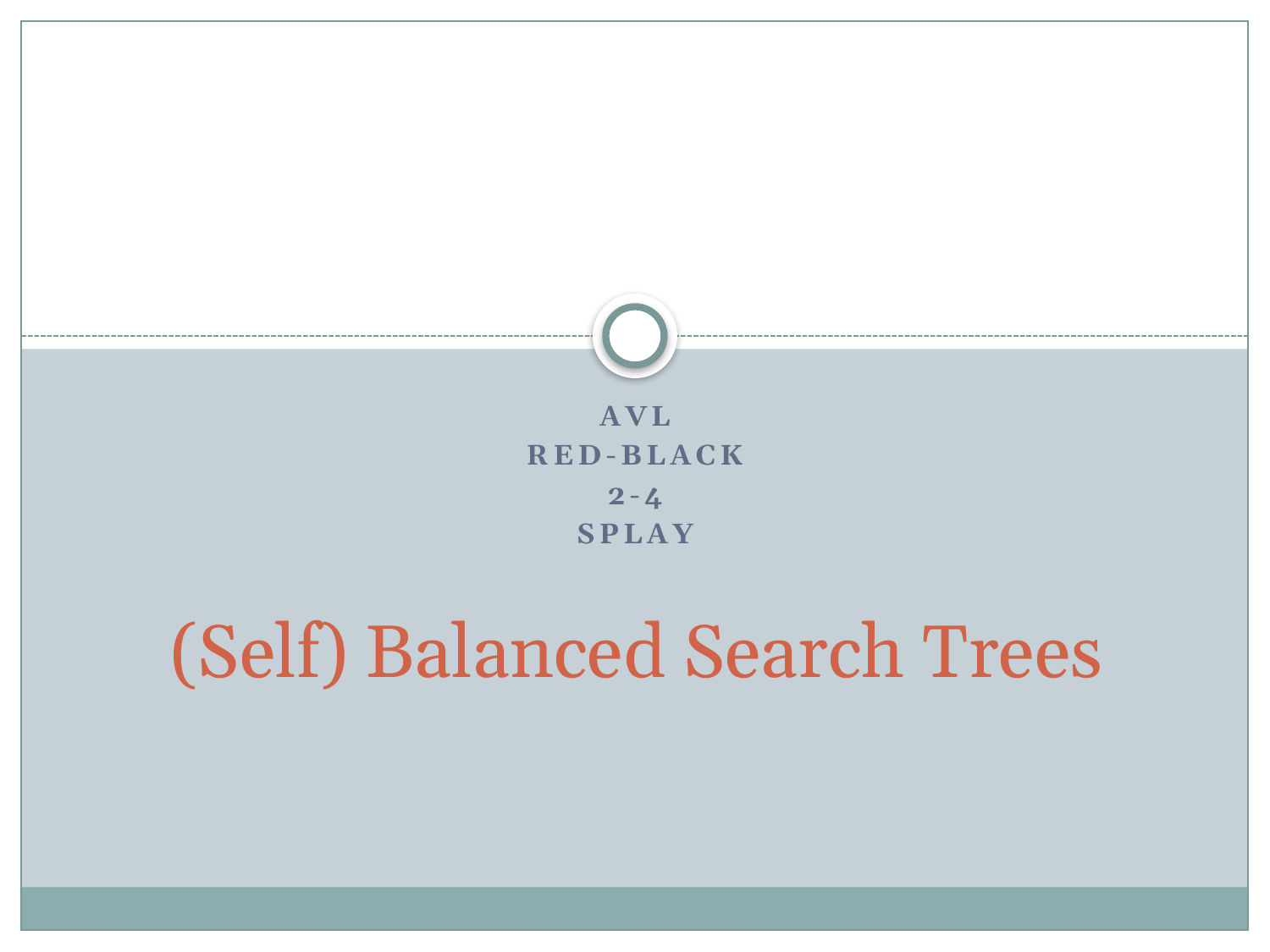

AVL
Red-black
2-4
splay
# (Self) Balanced Search Trees